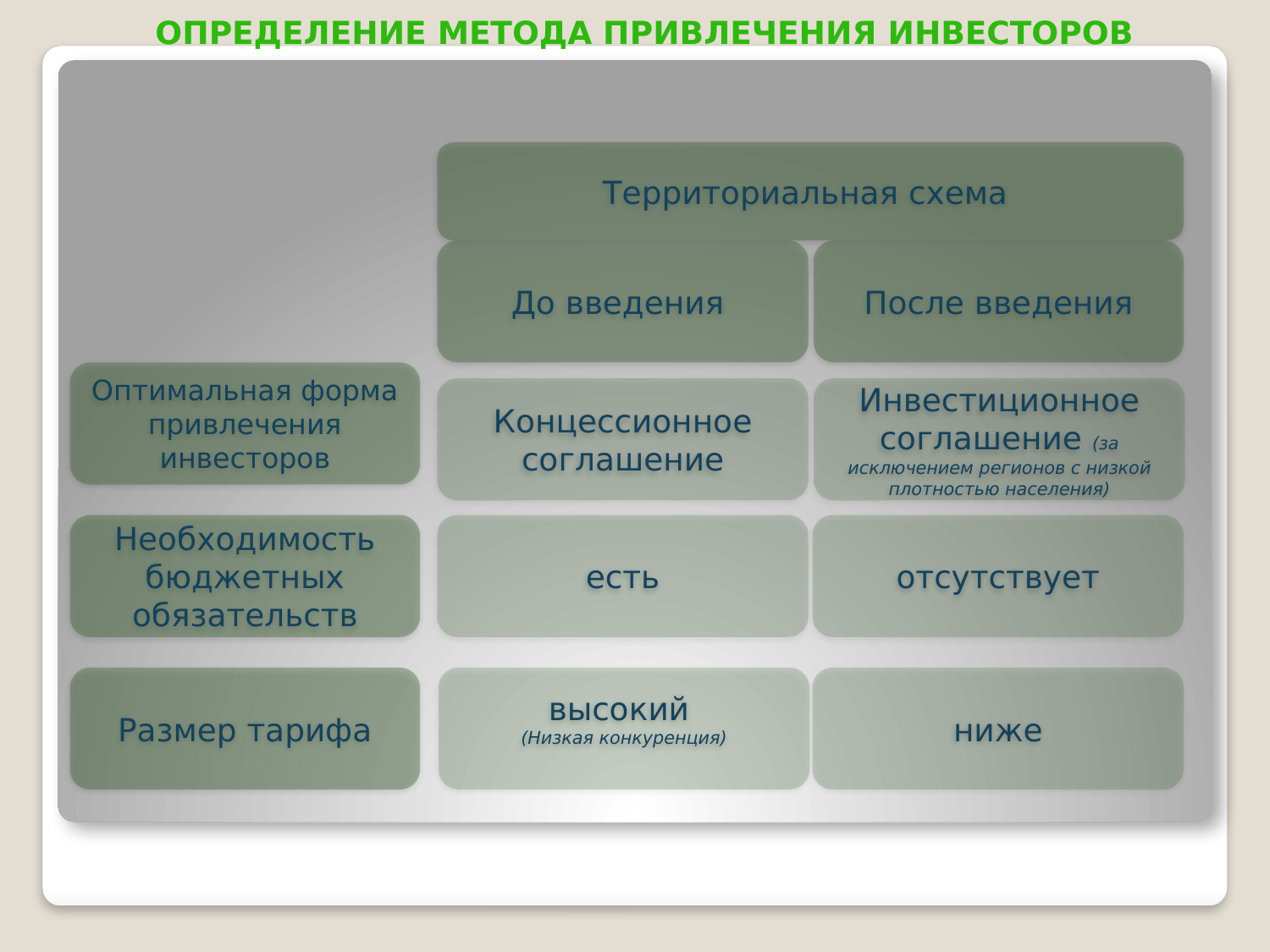

Определение метода привлечения инвесторов
Территориальная схема
До введения
После введения
Оптимальная форма привлечения инвесторов
Концессионное соглашение
Инвестиционное соглашение (за исключением регионов с низкой плотностью населения)
Необходимость бюджетных обязательств
есть
отсутствует
Размер тарифа
высокий
(Низкая конкуренция)

ниже